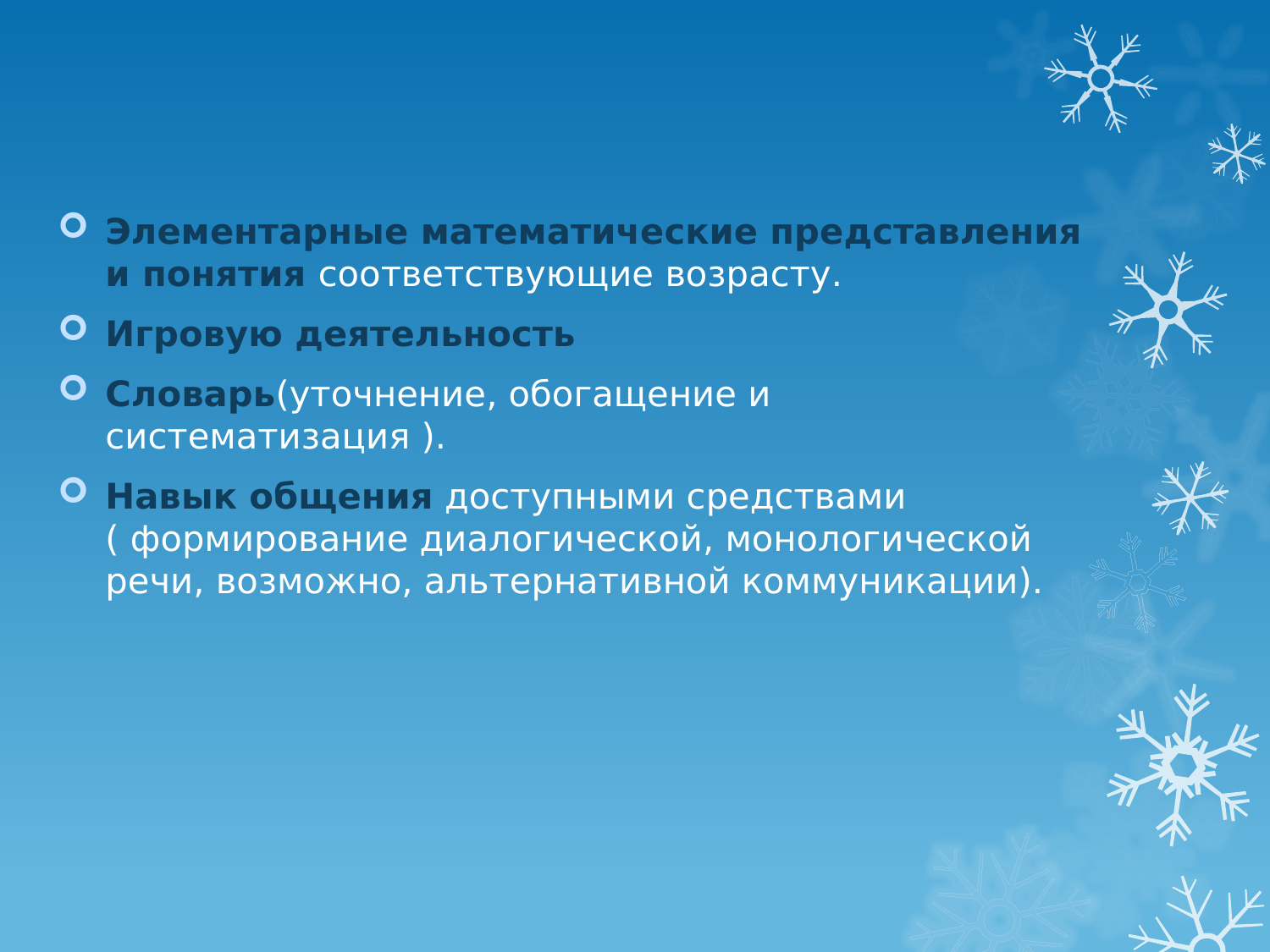

Элементарные математические представления и понятия соответствующие возрасту.
Игровую деятельность
Словарь(уточнение, обогащение и систематизация ).
Навык общения доступными средствами                  ( формирование диалогической, монологической речи, возможно, альтернативной коммуникации).

#